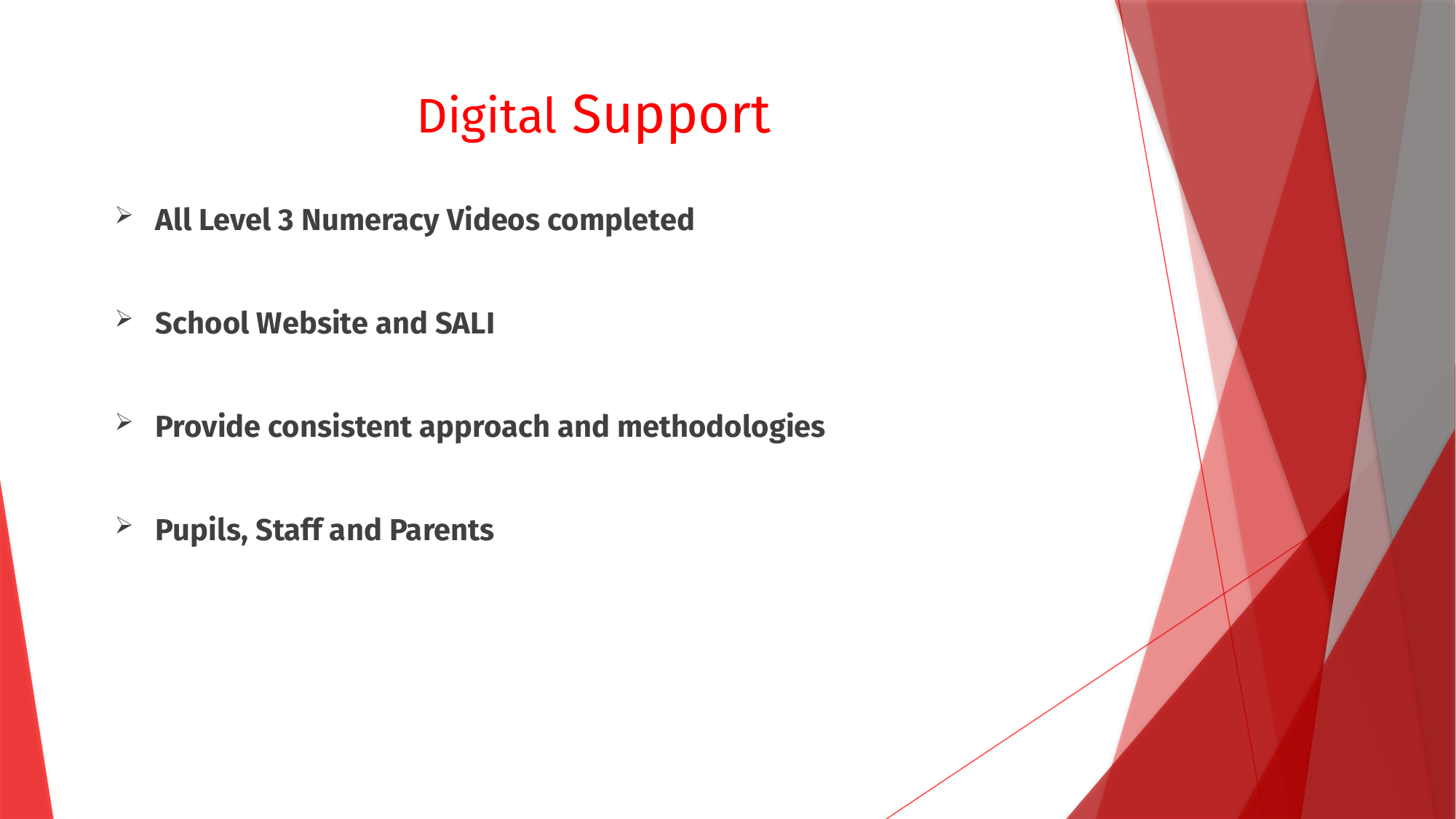

# Digital Support
All Level 3 Numeracy Videos completed

School Website and SALI

Provide consistent approach and methodologies

Pupils, Staff and Parents